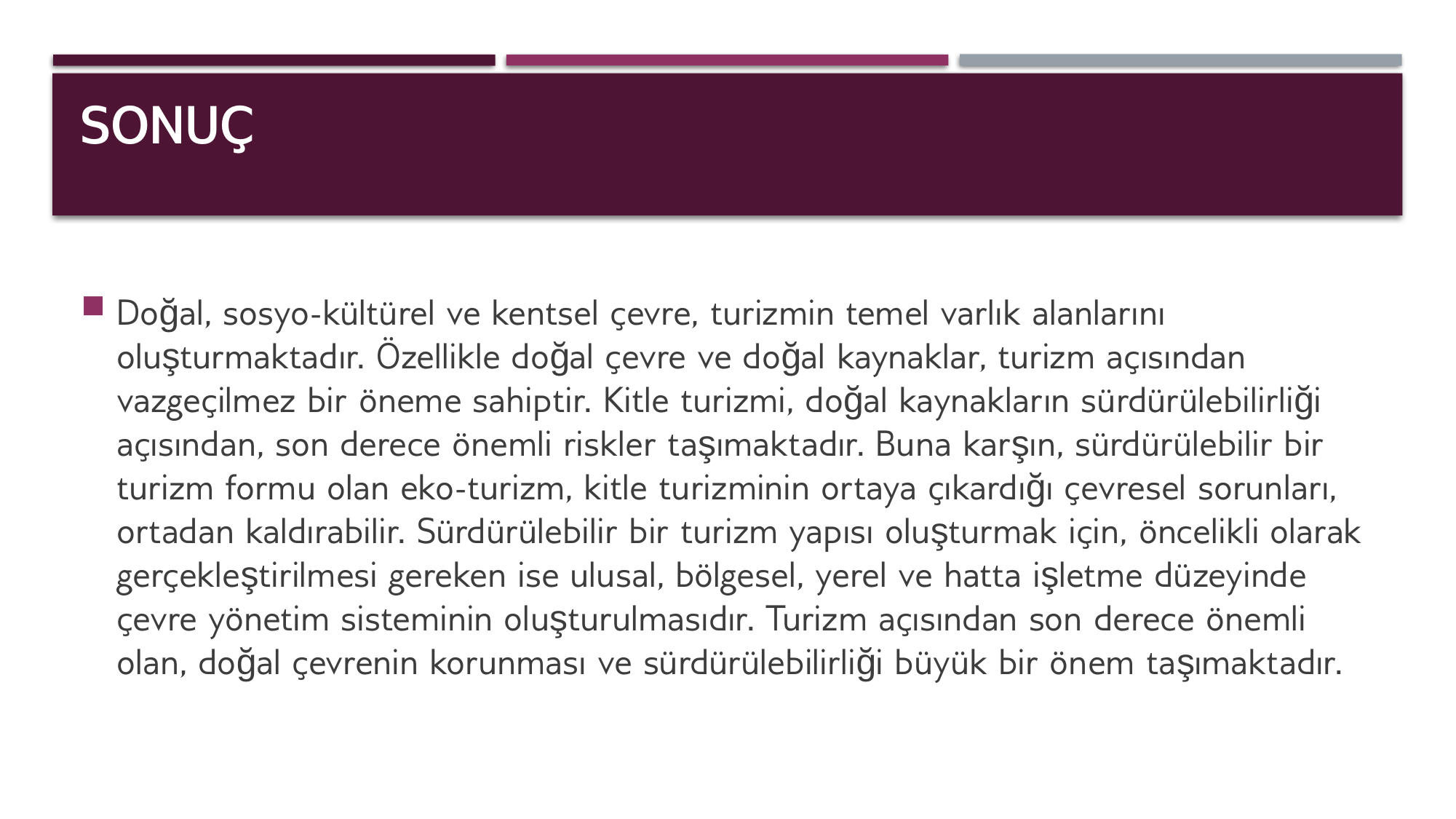

# SONUÇ
Doğal, sosyo-kültürel ve kentsel çevre, turizmin temel varlık alanlarını oluşturmaktadır. Özellikle doğal çevre ve doğal kaynaklar, turizm açısından vazgeçilmez bir öneme sahiptir. Kitle turizmi, doğal kaynakların sürdürülebilirliği açısından, son derece önemli riskler taşımaktadır. Buna karşın, sürdürülebilir bir turizm formu olan eko-turizm, kitle turizminin ortaya çıkardığı çevresel sorunları, ortadan kaldırabilir. Sürdürülebilir bir turizm yapısı oluşturmak için, öncelikli olarak gerçekleştirilmesi gereken ise ulusal, bölgesel, yerel ve hatta işletme düzeyinde çevre yönetim sisteminin oluşturulmasıdır. Turizm açısından son derece önemli olan, doğal çevrenin korunması ve sürdürülebilirliği büyük bir önem taşımaktadır.